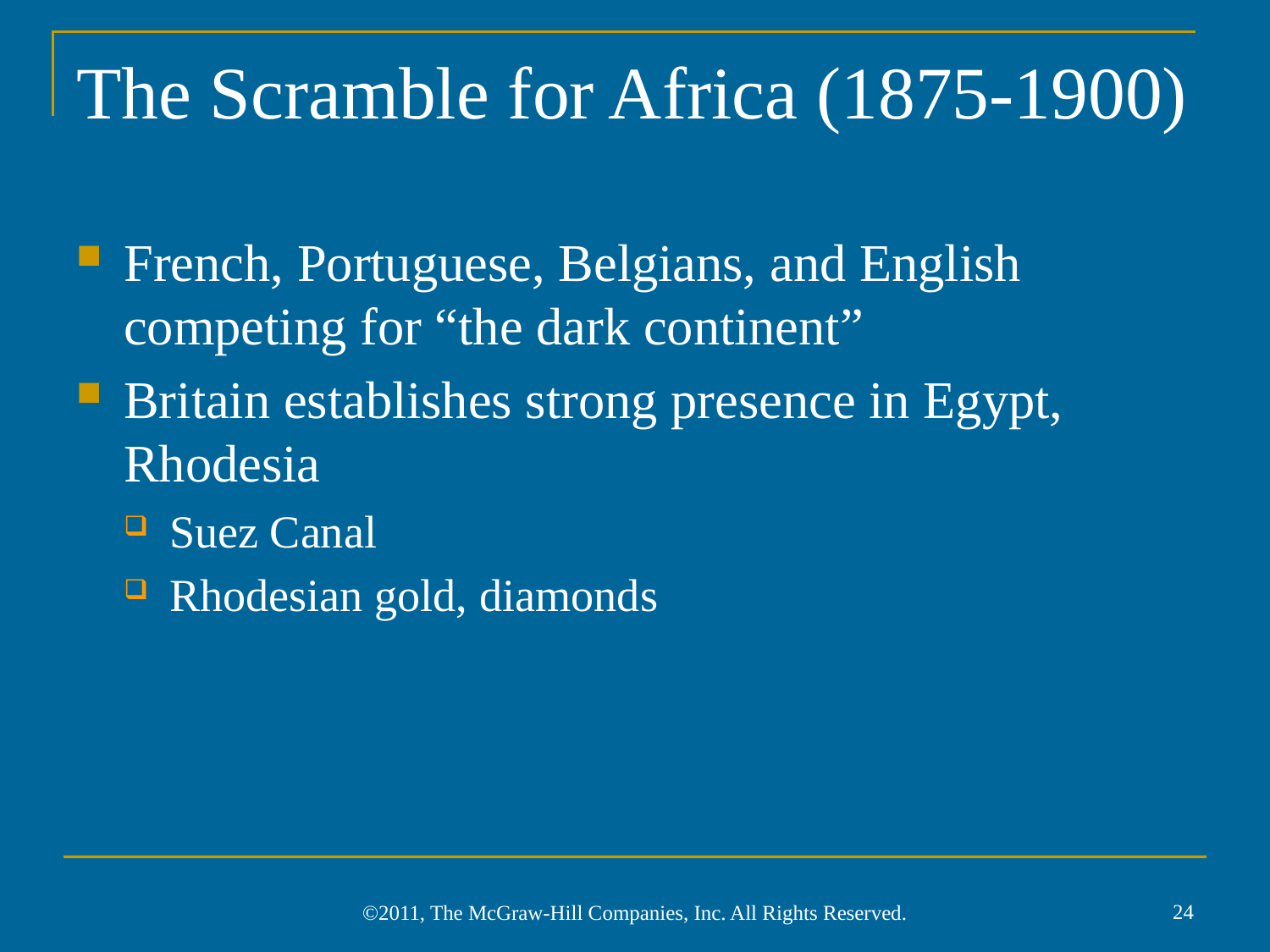

# The Scramble for Africa (1875-1900)
French, Portuguese, Belgians, and English competing for “the dark continent”
Britain establishes strong presence in Egypt, Rhodesia
Suez Canal
Rhodesian gold, diamonds
24
©2011, The McGraw-Hill Companies, Inc. All Rights Reserved.